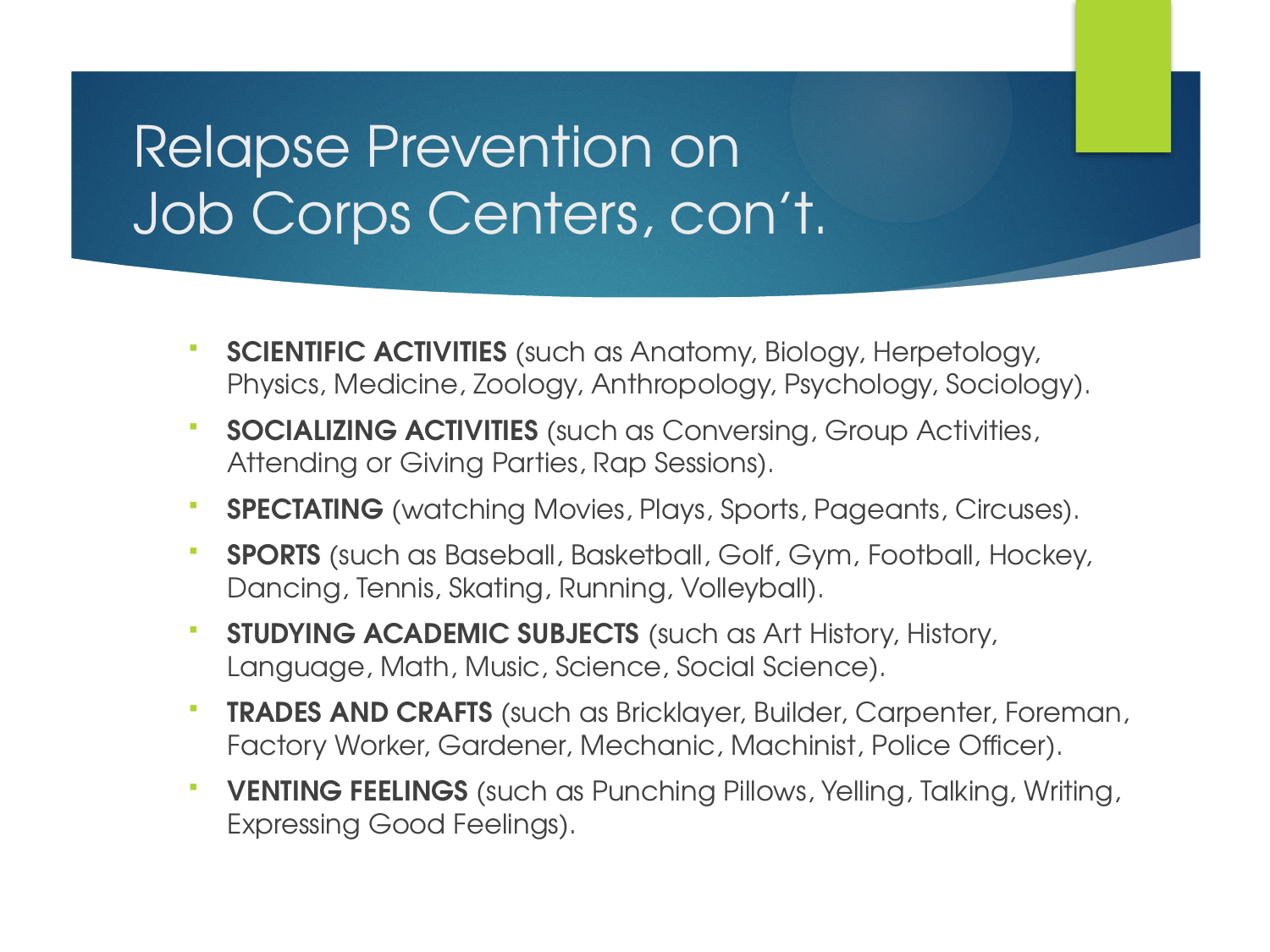

# Relapse Prevention on Job Corps Centers, con’t.
SCIENTIFIC ACTIVITIES (such as Anatomy, Biology, Herpetology, Physics, Medicine, Zoology, Anthropology, Psychology, Sociology).
SOCIALIZING ACTIVITIES (such as Conversing, Group Activities, Attending or Giving Parties, Rap Sessions).
SPECTATING (watching Movies, Plays, Sports, Pageants, Circuses).
SPORTS (such as Baseball, Basketball, Golf, Gym, Football, Hockey, Dancing, Tennis, Skating, Running, Volleyball).
STUDYING ACADEMIC SUBJECTS (such as Art History, History, Language, Math, Music, Science, Social Science).
TRADES AND CRAFTS (such as Bricklayer, Builder, Carpenter, Foreman, Factory Worker, Gardener, Mechanic, Machinist, Police Officer).
VENTING FEELINGS (such as Punching Pillows, Yelling, Talking, Writing, Expressing Good Feelings).